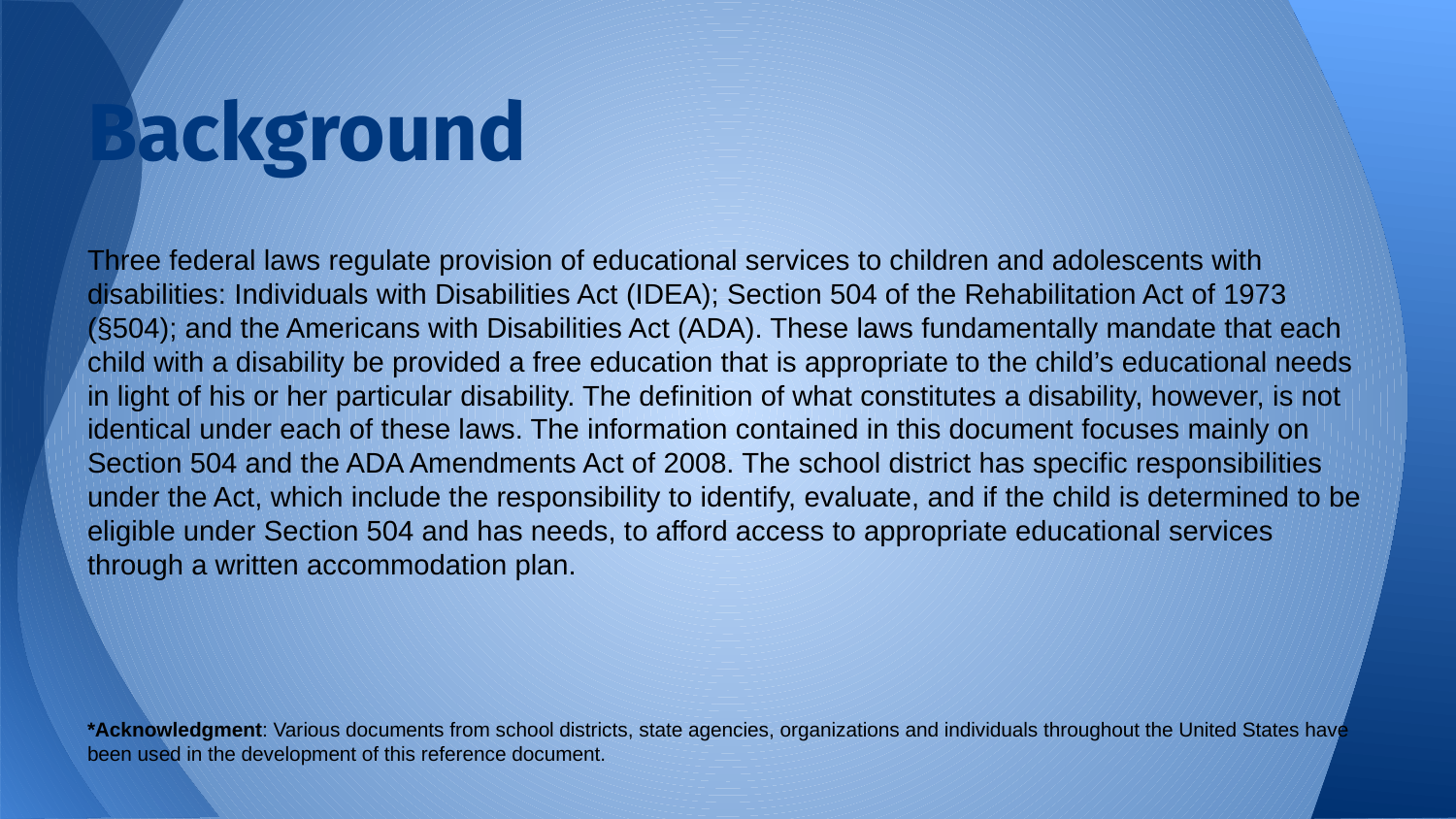

# Background

Three federal laws regulate provision of educational services to children and adolescents with disabilities: Individuals with Disabilities Act (IDEA); Section 504 of the Rehabilitation Act of 1973 (§504); and the Americans with Disabilities Act (ADA). These laws fundamentally mandate that each child with a disability be provided a free education that is appropriate to the child’s educational needs in light of his or her particular disability. The definition of what constitutes a disability, however, is not identical under each of these laws. The information contained in this document focuses mainly on Section 504 and the ADA Amendments Act of 2008. The school district has specific responsibilities under the Act, which include the responsibility to identify, evaluate, and if the child is determined to be eligible under Section 504 and has needs, to afford access to appropriate educational services through a written accommodation plan.

*Acknowledgment: Various documents from school districts, state agencies, organizations and individuals throughout the United States have been used in the development of this reference document.